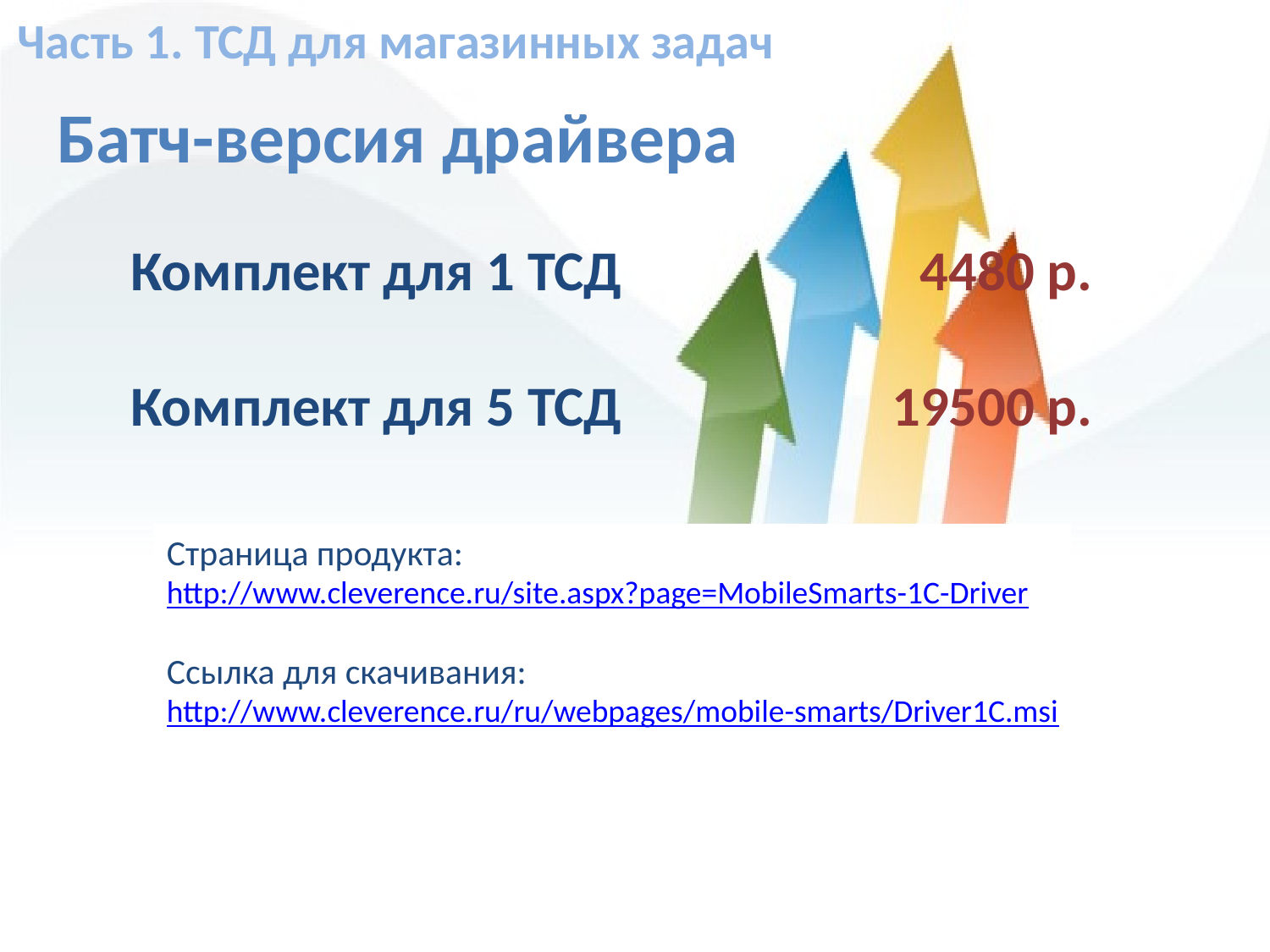

Часть 1. ТСД для магазинных задач
Батч-версия драйвера
Комплект для 1 ТСД

Комплект для 5 ТСД
4480 р.

19500 р.
Страница продукта:
http://www.cleverence.ru/site.aspx?page=MobileSmarts-1C-Driver

Ссылка для скачивания:
http://www.cleverence.ru/ru/webpages/mobile-smarts/Driver1C.msi